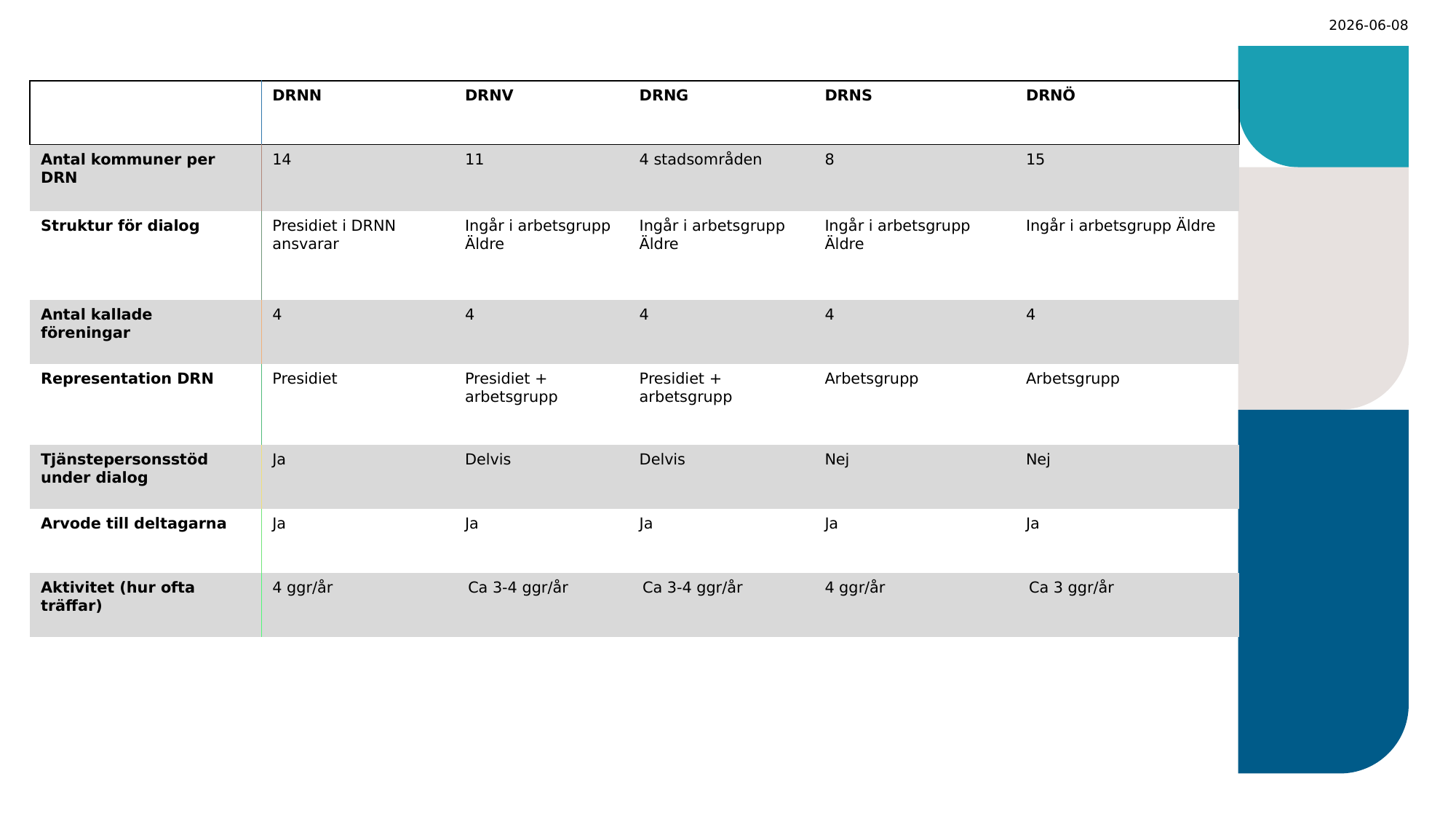

2026-06-08
|  | DRNN | DRNV | DRNG | DRNS | DRNÖ |
| --- | --- | --- | --- | --- | --- |
| Antal kommuner per DRN | 14 | 11 | 4 stadsområden | 8 | 15 |
| Struktur för dialog | Presidiet i DRNN ansvarar | Ingår i arbetsgrupp Äldre | Ingår i arbetsgrupp Äldre | Ingår i arbetsgrupp Äldre | Ingår i arbetsgrupp Äldre |
| Antal kallade föreningar | 4 | 4 | 4 | 4 | 4 |
| Representation DRN | Presidiet | Presidiet + arbetsgrupp | Presidiet + arbetsgrupp | Arbetsgrupp | Arbetsgrupp |
| Tjänstepersonsstöd under dialog | Ja | Delvis | Delvis | Nej | Nej |
| Arvode till deltagarna | Ja | Ja | Ja | Ja | Ja |
| Aktivitet (hur ofta träffar) | 4 ggr/år | Ca 3-4 ggr/år | Ca 3-4 ggr/år | 4 ggr/år | Ca 3 ggr/år |